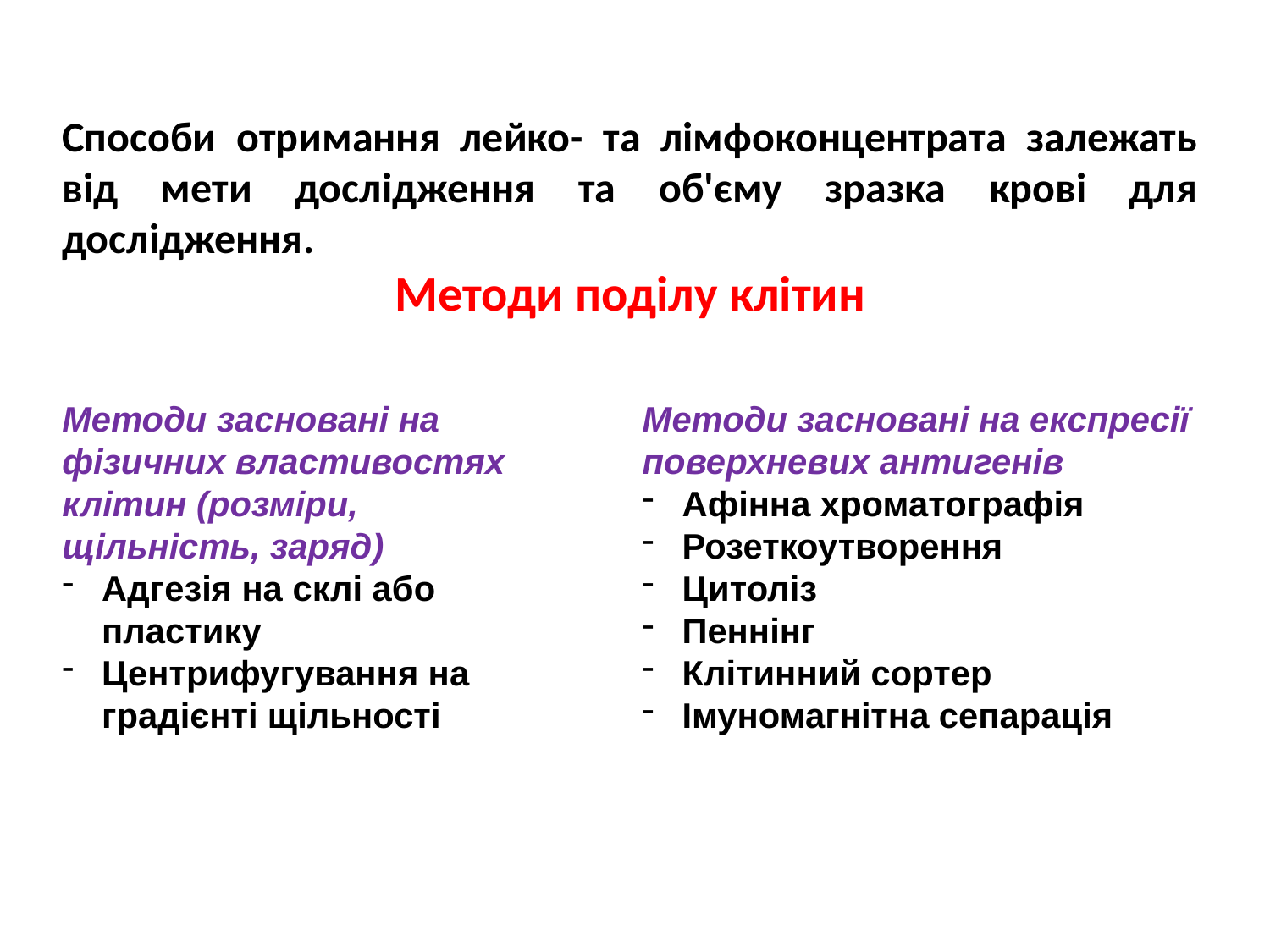

Способи отримання лейко- та лімфоконцентрата залежать від мети дослідження та об'єму зразка крові для дослідження.
Методи поділу клітин
Методи засновані на експресії поверхневих антигенів
Афінна хроматографія
Розеткоутворення
Цитоліз
Пеннінг
Клітинний сортер
Імуномагнітна сепарація
Методи засновані на фізичних властивостях клітин (розміри, щільність, заряд)
Адгезія на склі або пластику
Центрифугування на градієнті щільності